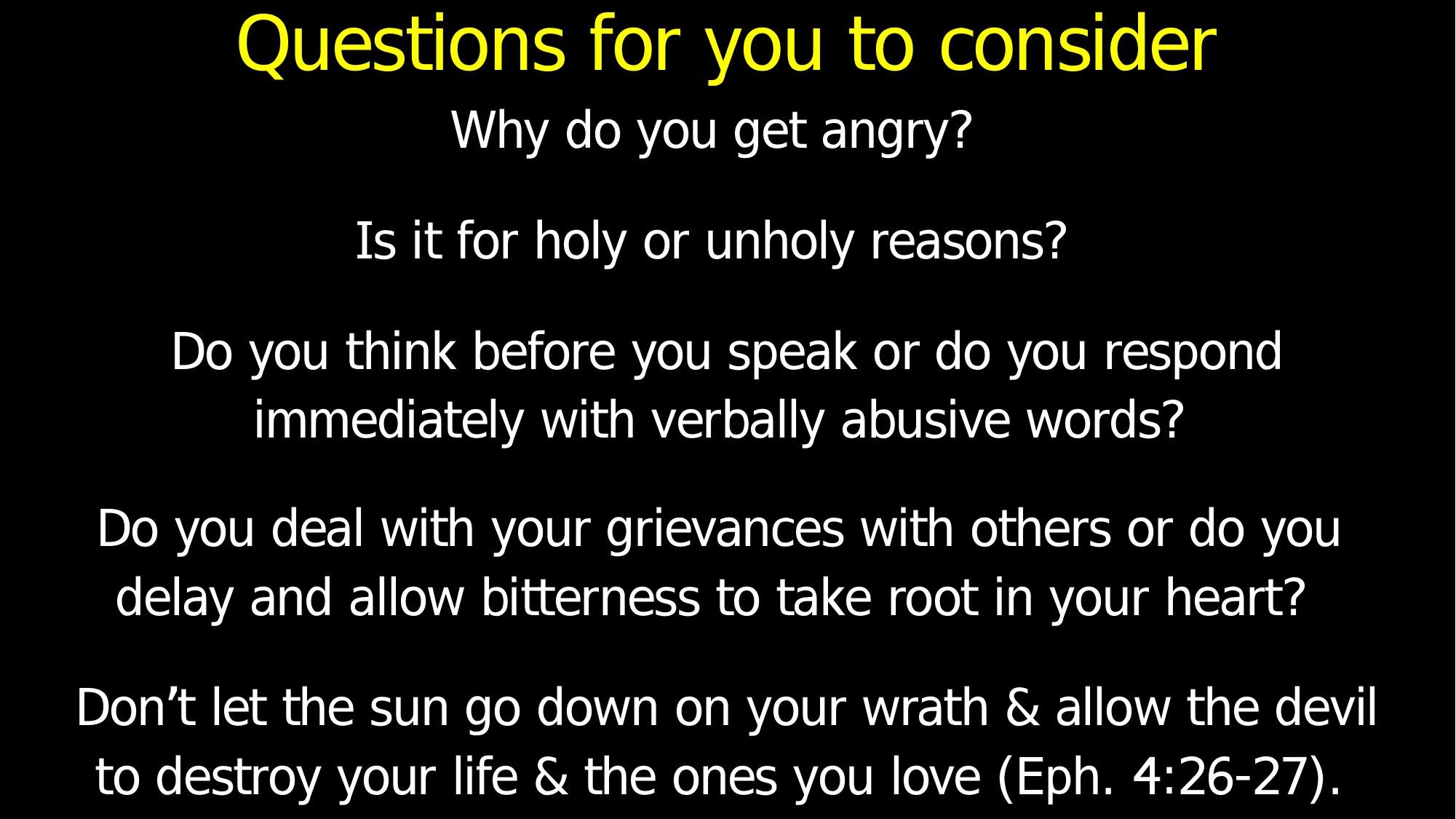

# Questions for you to consider
Why do you get angry?

Is it for holy or unholy reasons?

Do you think before you speak or do you respond
immediately with verbally abusive words?

Do you deal with your grievances with others or do you
delay and allow bitterness to take root in your heart?

Don’t let the sun go down on your wrath & allow the devil
 to destroy your life & the ones you love (Eph. 4:26-27).